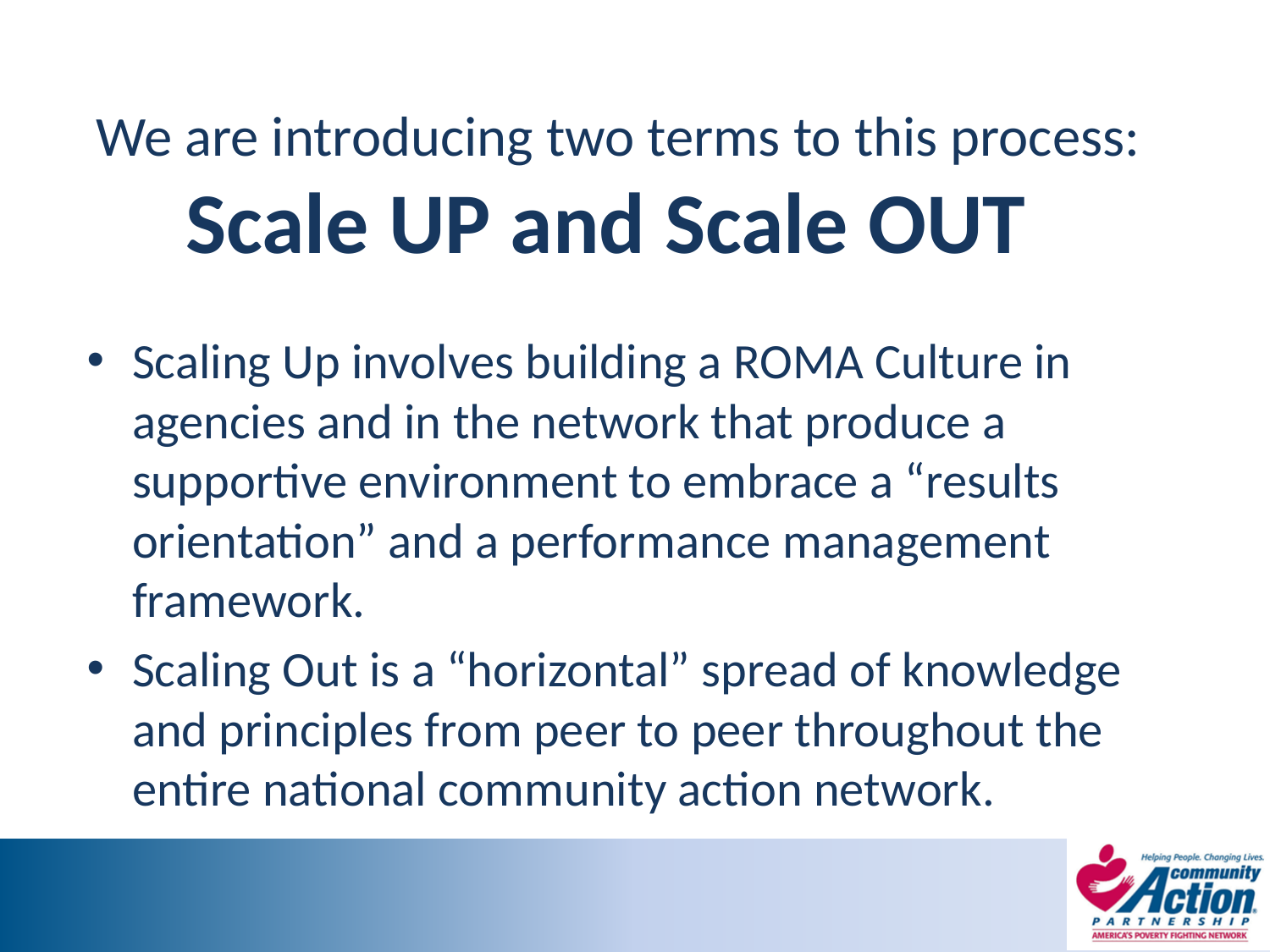

# We are introducing two terms to this process: Scale UP and Scale OUT
Scaling Up involves building a ROMA Culture in agencies and in the network that produce a supportive environment to embrace a “results orientation” and a performance management framework.
Scaling Out is a “horizontal” spread of knowledge and principles from peer to peer throughout the entire national community action network.